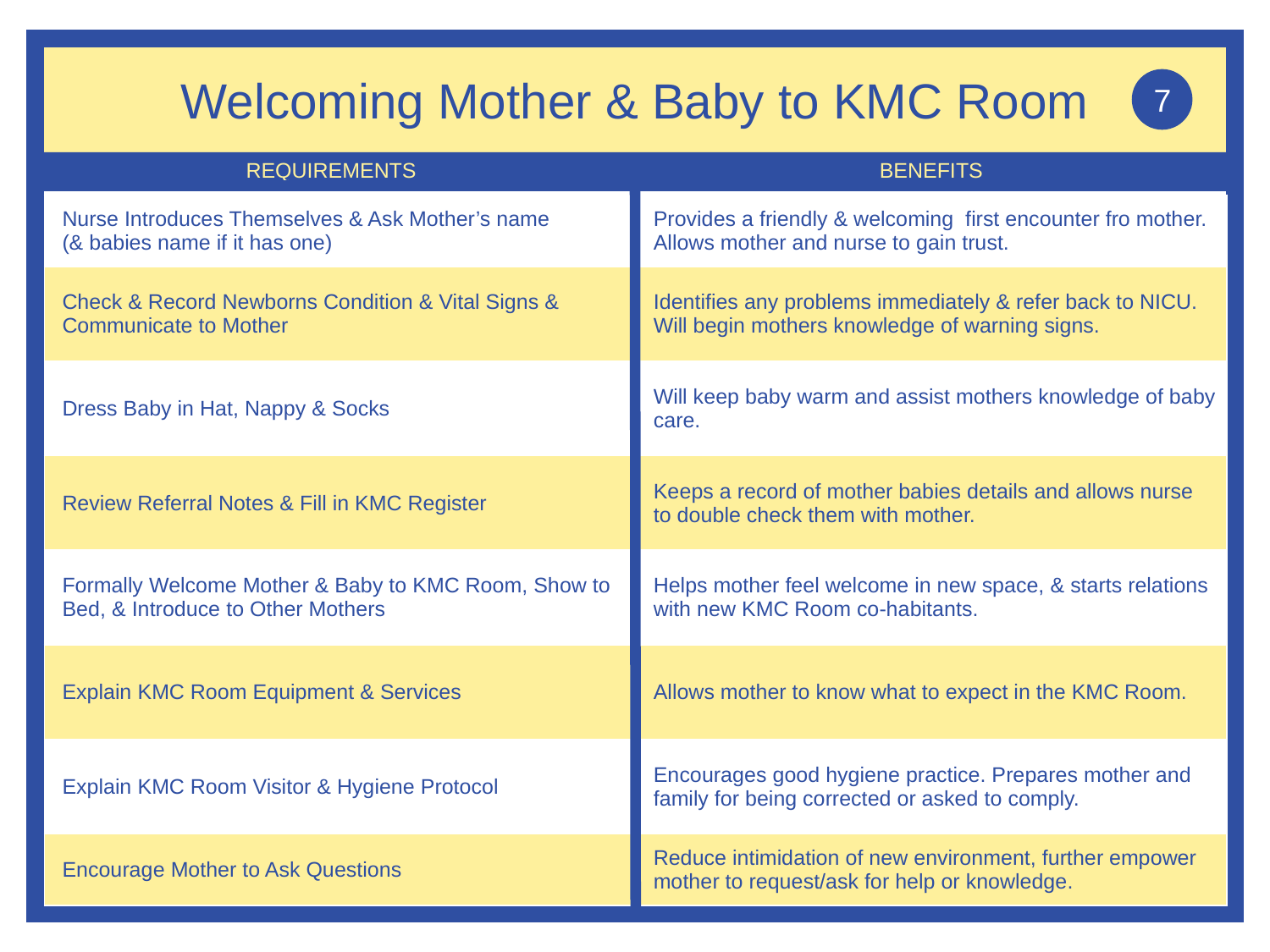

Welcoming Mother & Baby to KMC Room
7
| Nurse Introduces Themselves & Ask Mother’s name (& babies name if it has one) | Provides a friendly & welcoming first encounter fro mother. Allows mother and nurse to gain trust. |
| --- | --- |
| Check & Record Newborns Condition & Vital Signs & Communicate to Mother | Identifies any problems immediately & refer back to NICU. Will begin mothers knowledge of warning signs. |
| Dress Baby in Hat, Nappy & Socks | Will keep baby warm and assist mothers knowledge of baby care. |
| Review Referral Notes & Fill in KMC Register | Keeps a record of mother babies details and allows nurse to double check them with mother. |
| Formally Welcome Mother & Baby to KMC Room, Show to Bed, & Introduce to Other Mothers | Helps mother feel welcome in new space, & starts relations with new KMC Room co-habitants. |
| Explain KMC Room Equipment & Services | Allows mother to know what to expect in the KMC Room. |
| Explain KMC Room Visitor & Hygiene Protocol | Encourages good hygiene practice. Prepares mother and family for being corrected or asked to comply. |
| Encourage Mother to Ask Questions | Reduce intimidation of new environment, further empower mother to request/ask for help or knowledge. |